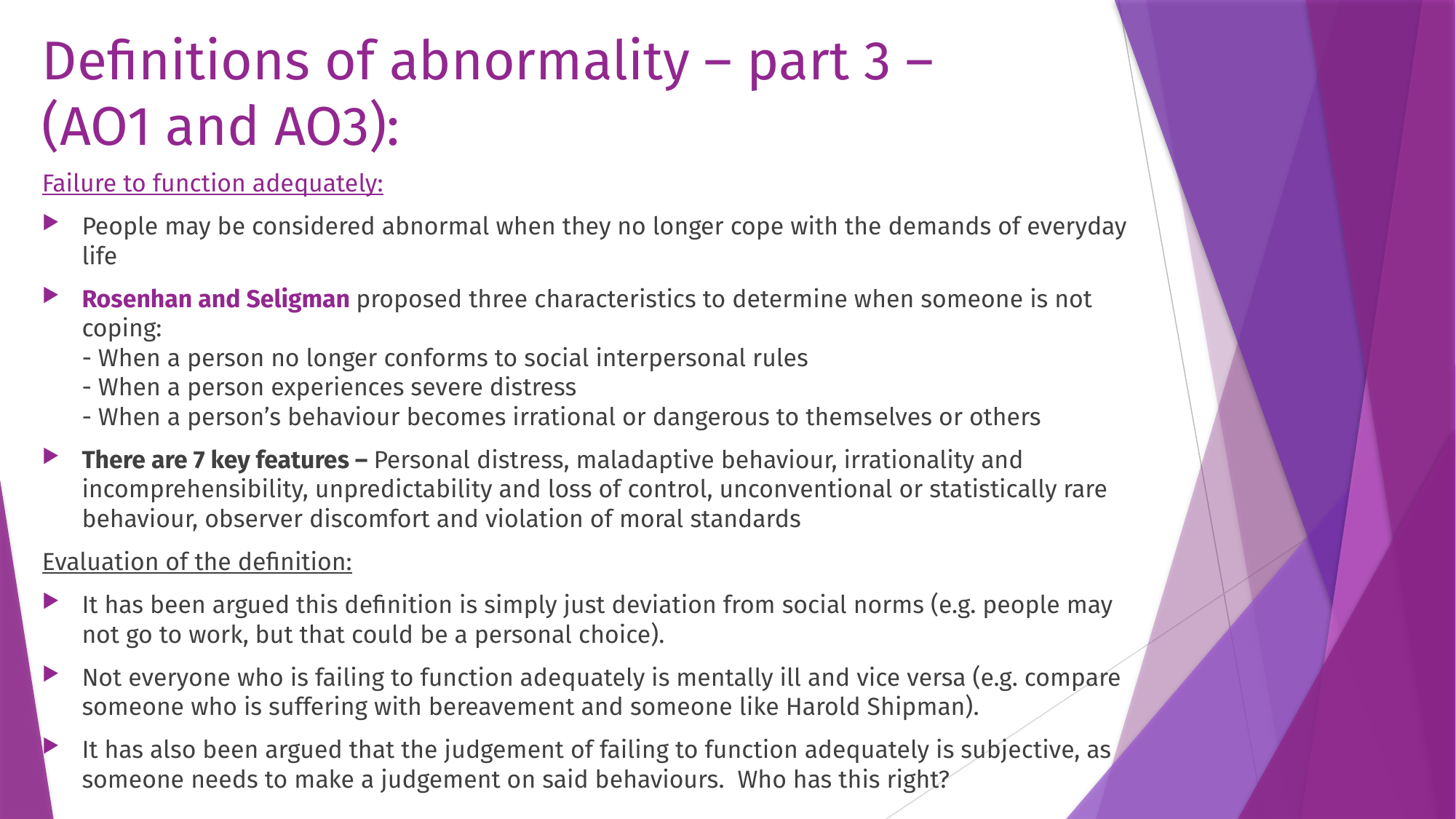

# Definitions of abnormality – part 3 – (AO1 and AO3):
Failure to function adequately:
People may be considered abnormal when they no longer cope with the demands of everyday life
Rosenhan and Seligman proposed three characteristics to determine when someone is not coping:
- When a person no longer conforms to social interpersonal rules
- When a person experiences severe distress
- When a person’s behaviour becomes irrational or dangerous to themselves or others
There are 7 key features – Personal distress, maladaptive behaviour, irrationality and incomprehensibility, unpredictability and loss of control, unconventional or statistically rare behaviour, observer discomfort and violation of moral standards
Evaluation of the definition:
It has been argued this definition is simply just deviation from social norms (e.g. people may not go to work, but that could be a personal choice).
Not everyone who is failing to function adequately is mentally ill and vice versa (e.g. compare someone who is suffering with bereavement and someone like Harold Shipman).
It has also been argued that the judgement of failing to function adequately is subjective, as someone needs to make a judgement on said behaviours.  Who has this right?